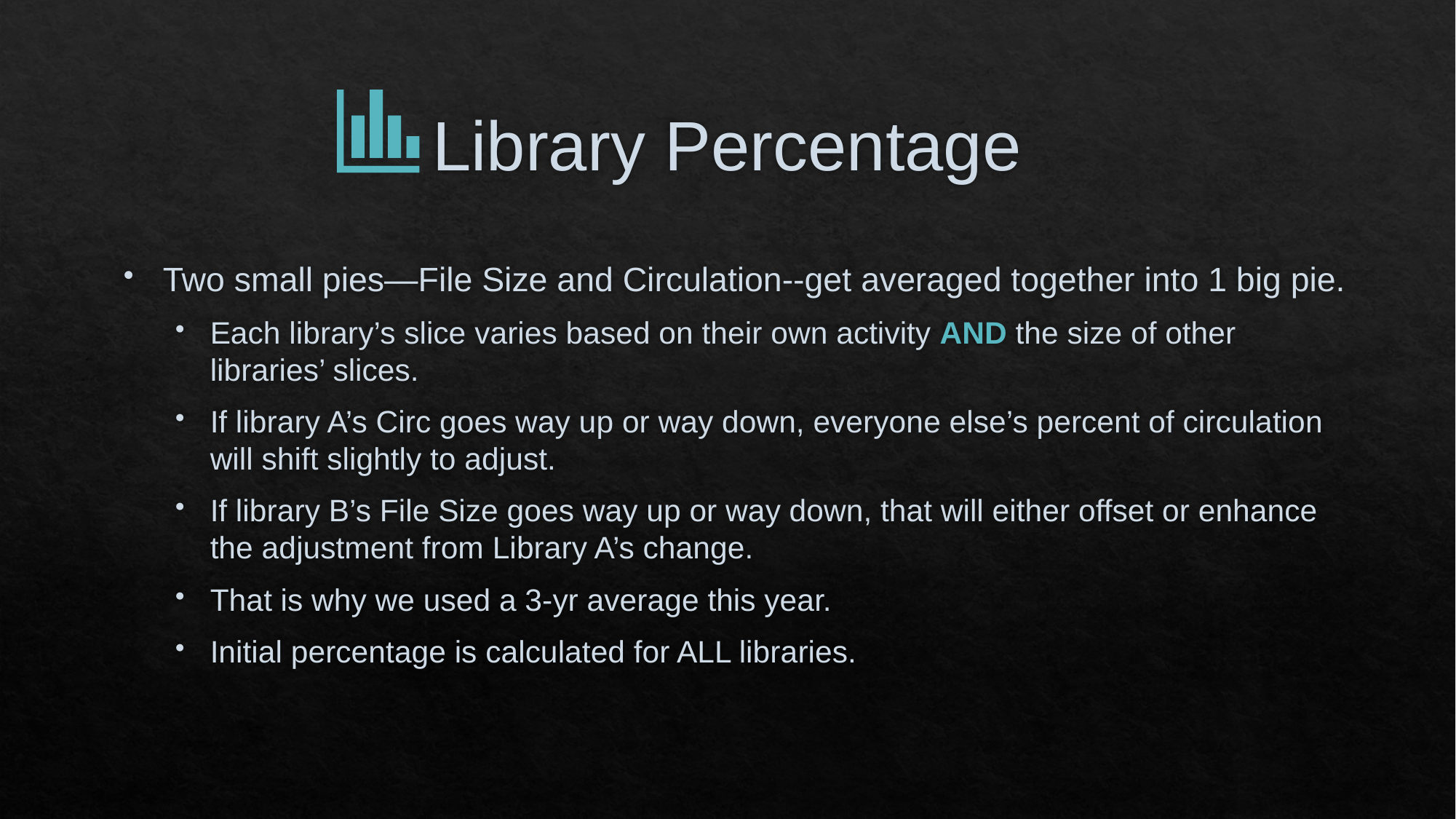

# Library Percentage

Two small pies—File Size and Circulation--get averaged together into 1 big pie.
Each library’s slice varies based on their own activity AND the size of other libraries’ slices.
If library A’s Circ goes way up or way down, everyone else’s percent of circulation will shift slightly to adjust.
If library B’s File Size goes way up or way down, that will either offset or enhance the adjustment from Library A’s change.
That is why we used a 3-yr average this year.
Initial percentage is calculated for ALL libraries.